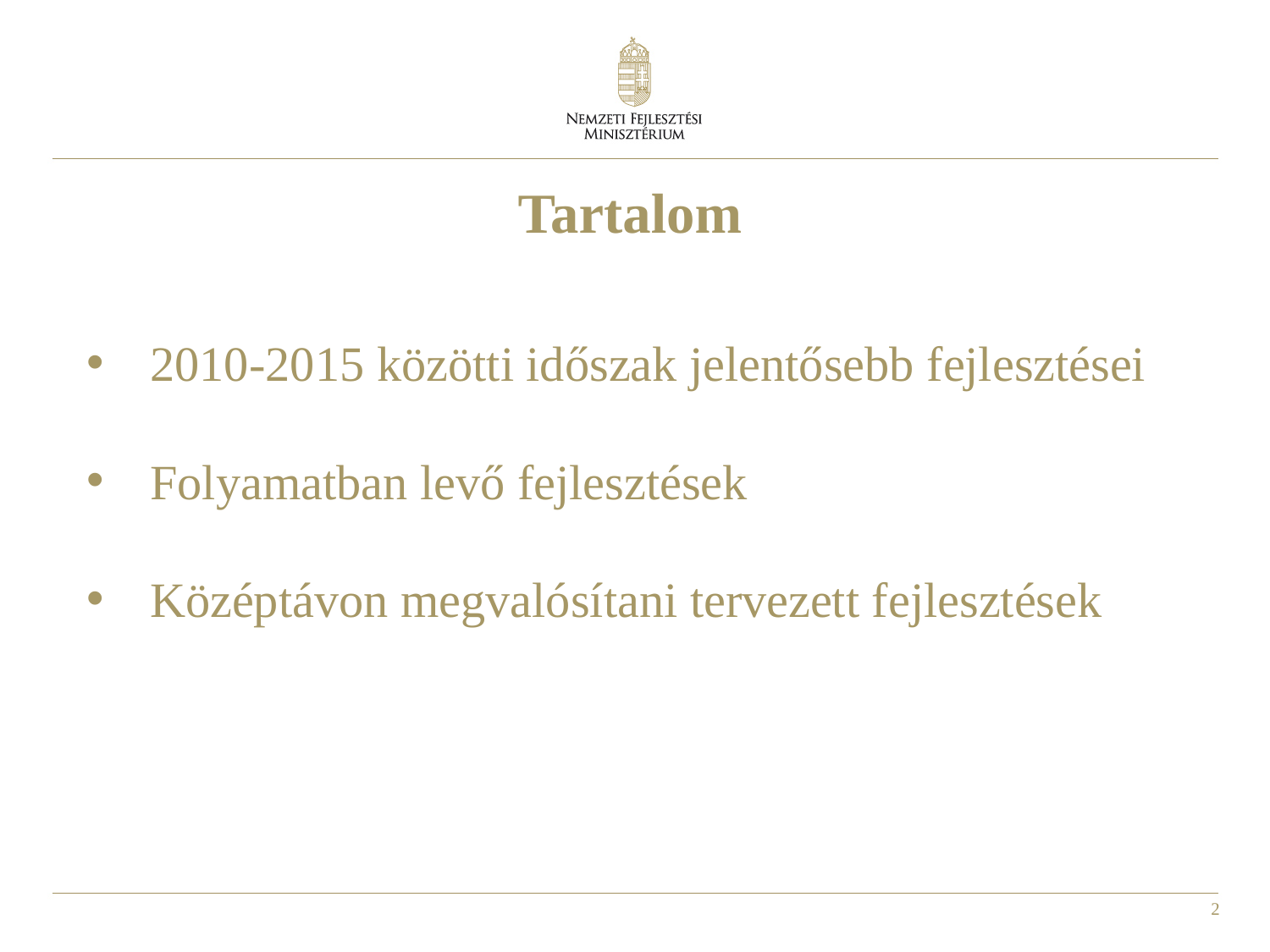

# Tartalom
2010-2015 közötti időszak jelentősebb fejlesztései

Folyamatban levő fejlesztések

Középtávon megvalósítani tervezett fejlesztések